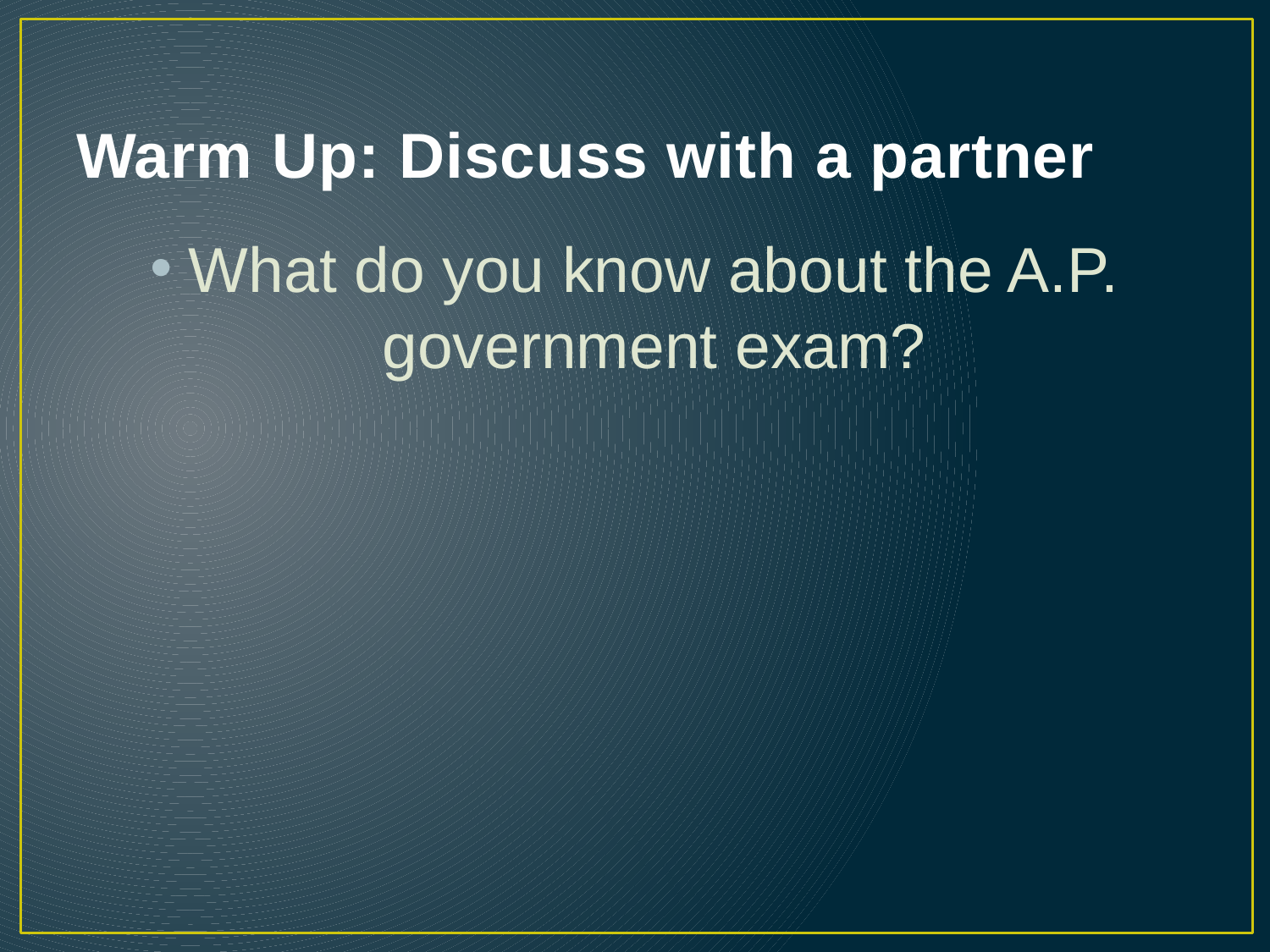

# Warm Up: Discuss with a partner
What do you know about the A.P. government exam?